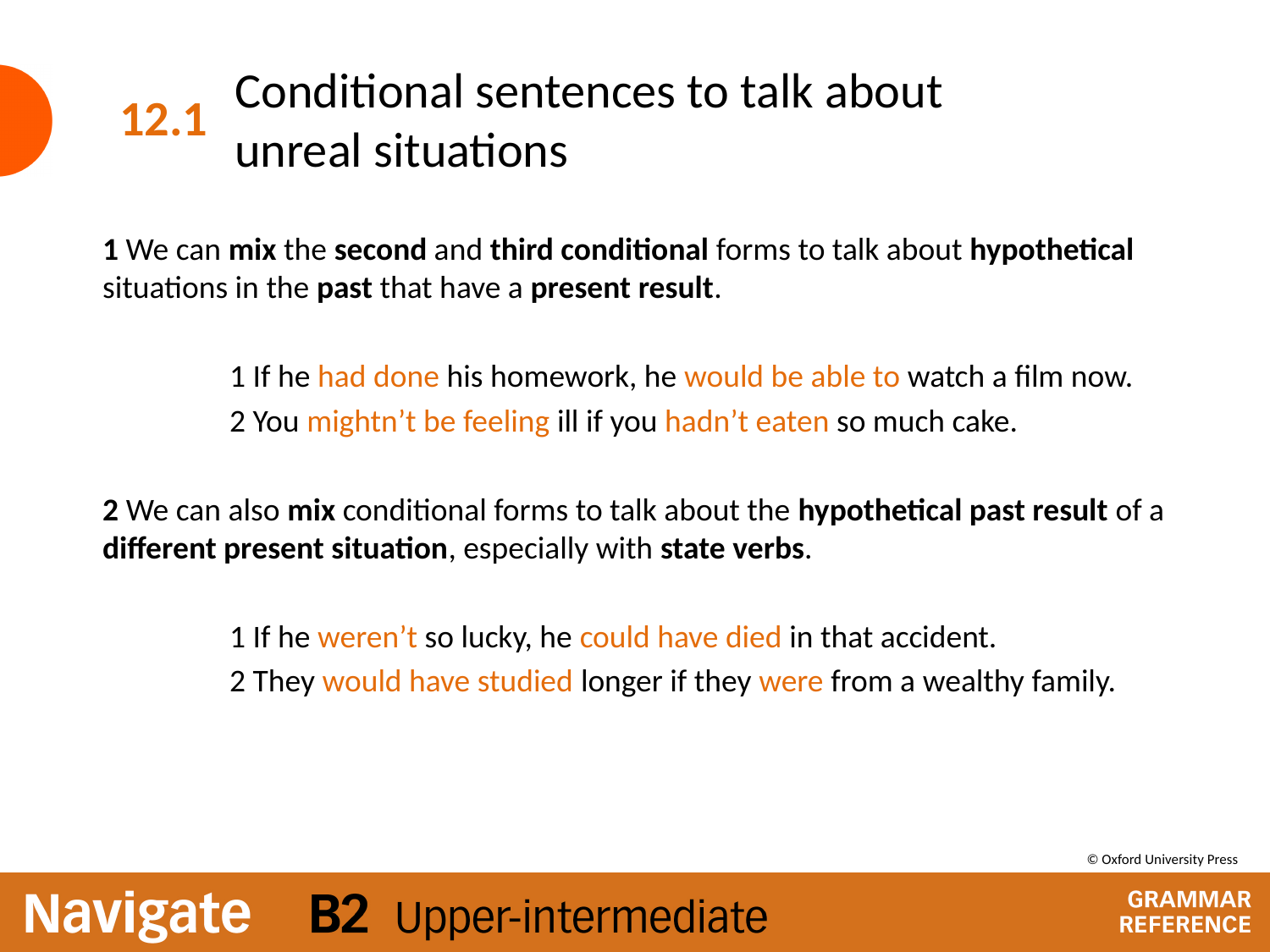

Conditional sentences to talk about unreal situations
12.1
1 We can mix the second and third conditional forms to talk about hypothetical situations in the past that have a present result.

	1 If he had done his homework, he would be able to watch a film now.
	2 You mightn’t be feeling ill if you hadn’t eaten so much cake.

2 We can also mix conditional forms to talk about the hypothetical past result of a different present situation, especially with state verbs.

	1 If he weren’t so lucky, he could have died in that accident.
	2 They would have studied longer if they were from a wealthy family.